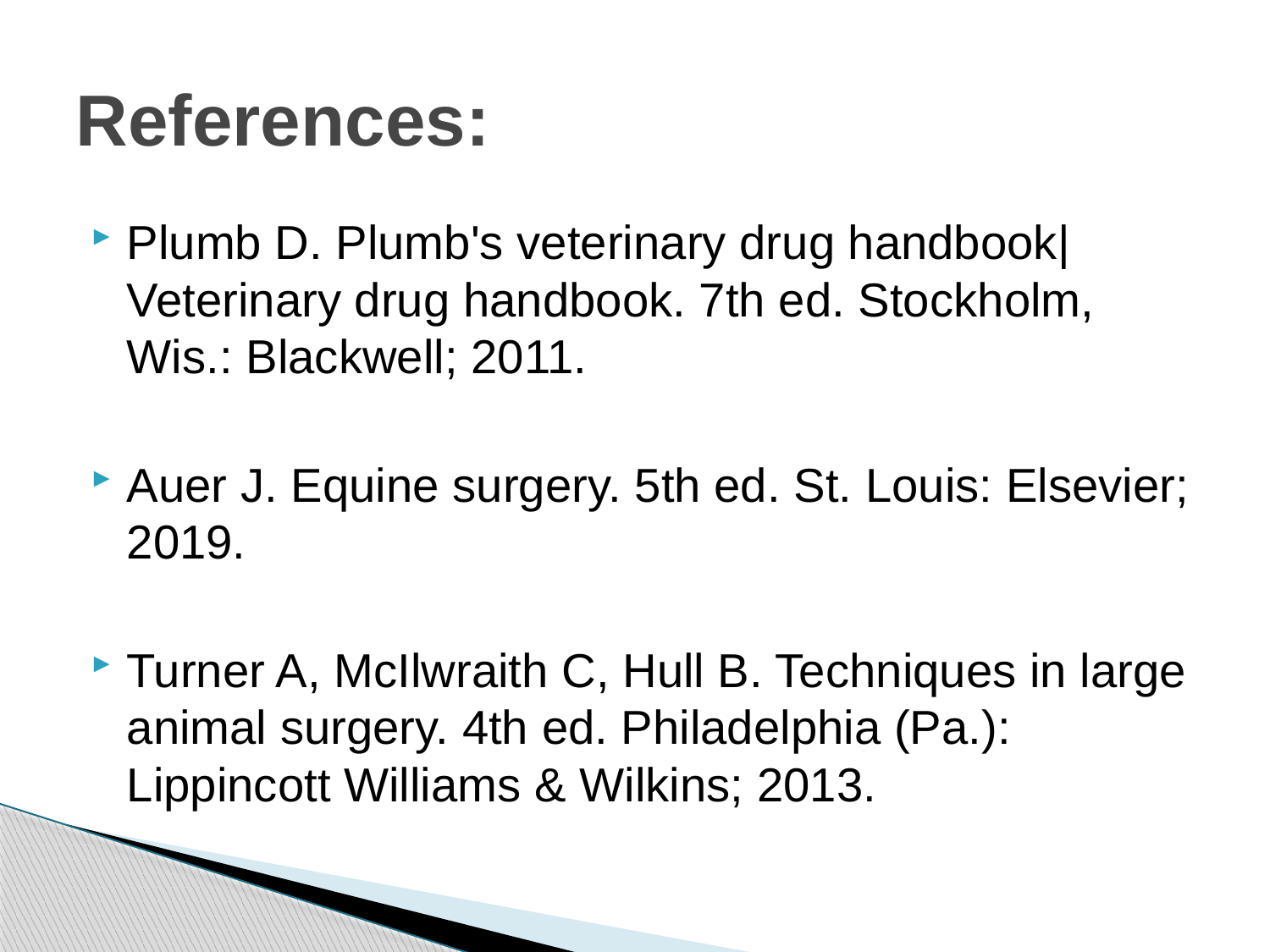

# References:
Plumb D. Plumb's veterinary drug handbook|Veterinary drug handbook. 7th ed. Stockholm, Wis.: Blackwell; 2011.

Auer J. Equine surgery. 5th ed. St. Louis: Elsevier; 2019.

Turner A, McIlwraith C, Hull B. Techniques in large animal surgery. 4th ed. Philadelphia (Pa.): Lippincott Williams & Wilkins; 2013.